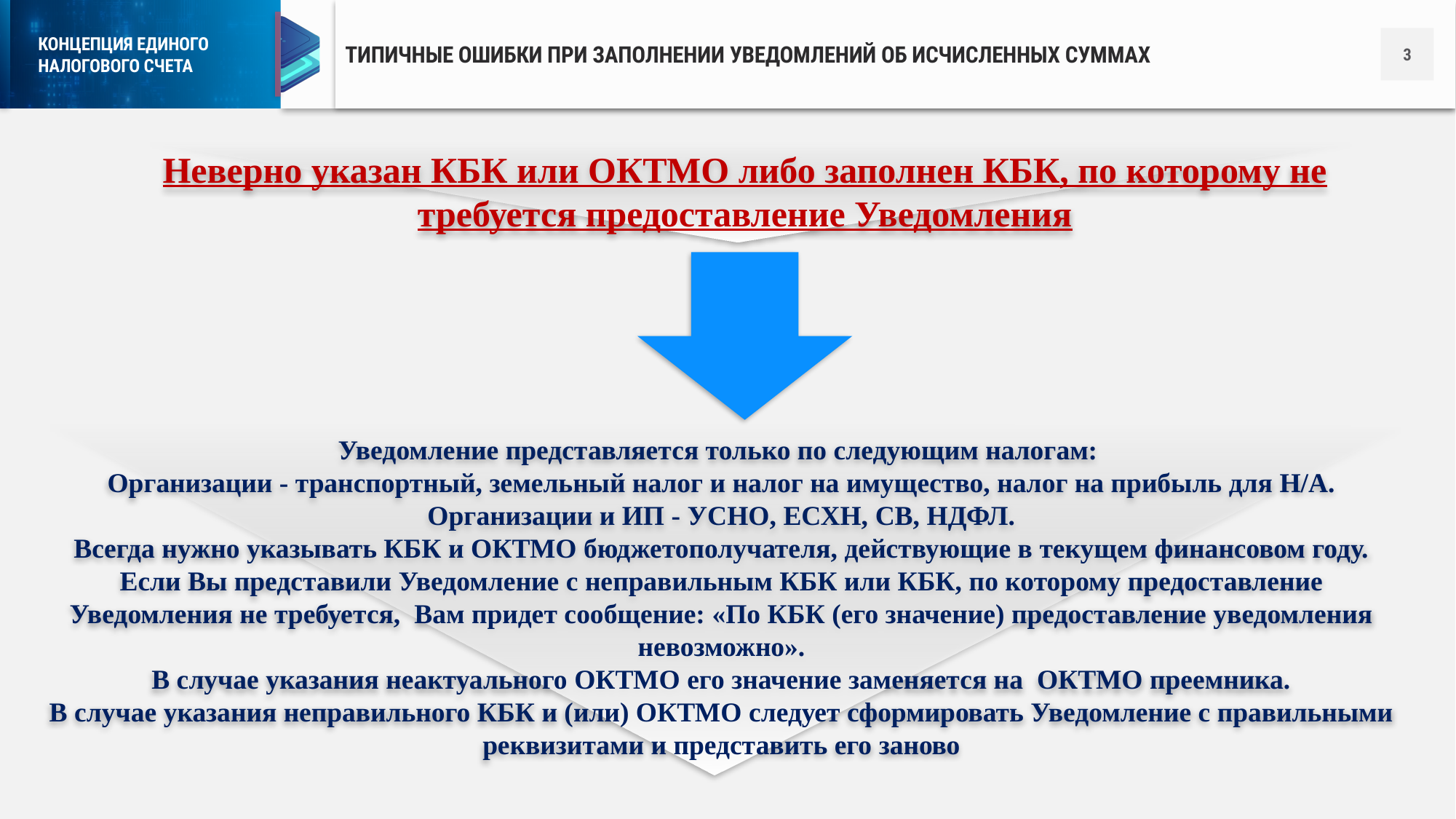

ТИПИЧНЫЕ ОШИБКИ ПРИ ЗАПОЛНЕНИИ УВЕДОМЛЕНИЙ ОБ ИСЧИСЛЕННЫХ СУММАХ
3
Неверно указан КБК или ОКТМО либо заполнен КБК, по которому не требуется предоставление Уведомления

Уведомление представляется только по следующим налогам:
Организации - транспортный, земельный налог и налог на имущество, налог на прибыль для Н/А.
Организации и ИП - УСНО, ЕСХН, СВ, НДФЛ.
Всегда нужно указывать КБК и ОКТМО бюджетополучателя, действующие в текущем финансовом году.
Если Вы представили Уведомление с неправильным КБК или КБК, по которому предоставление Уведомления не требуется,  Вам придет сообщение: «По КБК (его значение) предоставление уведомления невозможно».
В случае указания неактуального ОКТМО его значение заменяется на  ОКТМО преемника.
В случае указания неправильного КБК и (или) ОКТМО следует сформировать Уведомление с правильными реквизитами и представить его заново